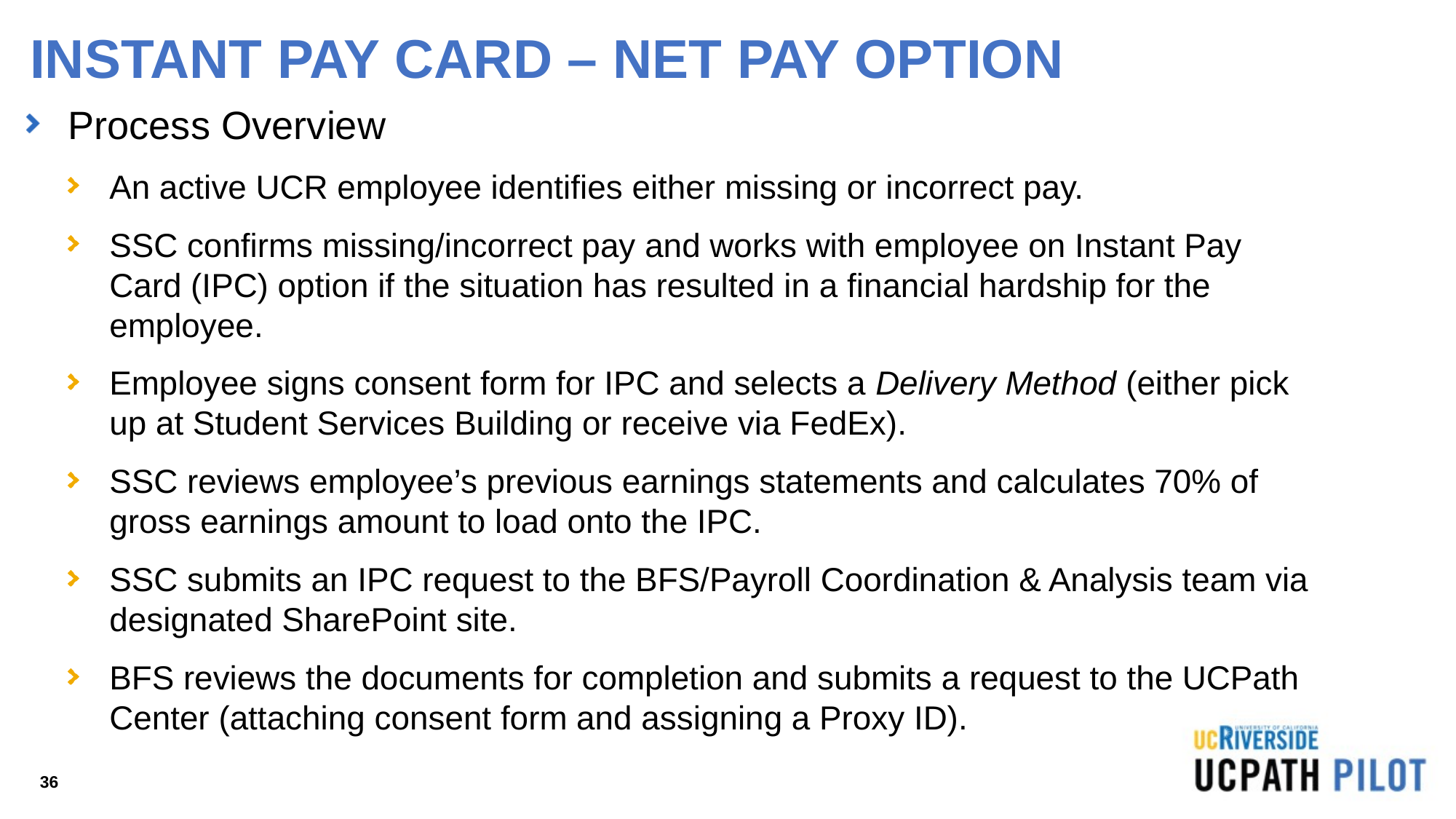

# INSTANT PAY CARD – NET PAY OPTION
Process Overview
An active UCR employee identifies either missing or incorrect pay.
SSC confirms missing/incorrect pay and works with employee on Instant Pay Card (IPC) option if the situation has resulted in a financial hardship for the employee.
Employee signs consent form for IPC and selects a Delivery Method (either pick up at Student Services Building or receive via FedEx).
SSC reviews employee’s previous earnings statements and calculates 70% of gross earnings amount to load onto the IPC.
SSC submits an IPC request to the BFS/Payroll Coordination & Analysis team via designated SharePoint site.
BFS reviews the documents for completion and submits a request to the UCPath Center (attaching consent form and assigning a Proxy ID).

36